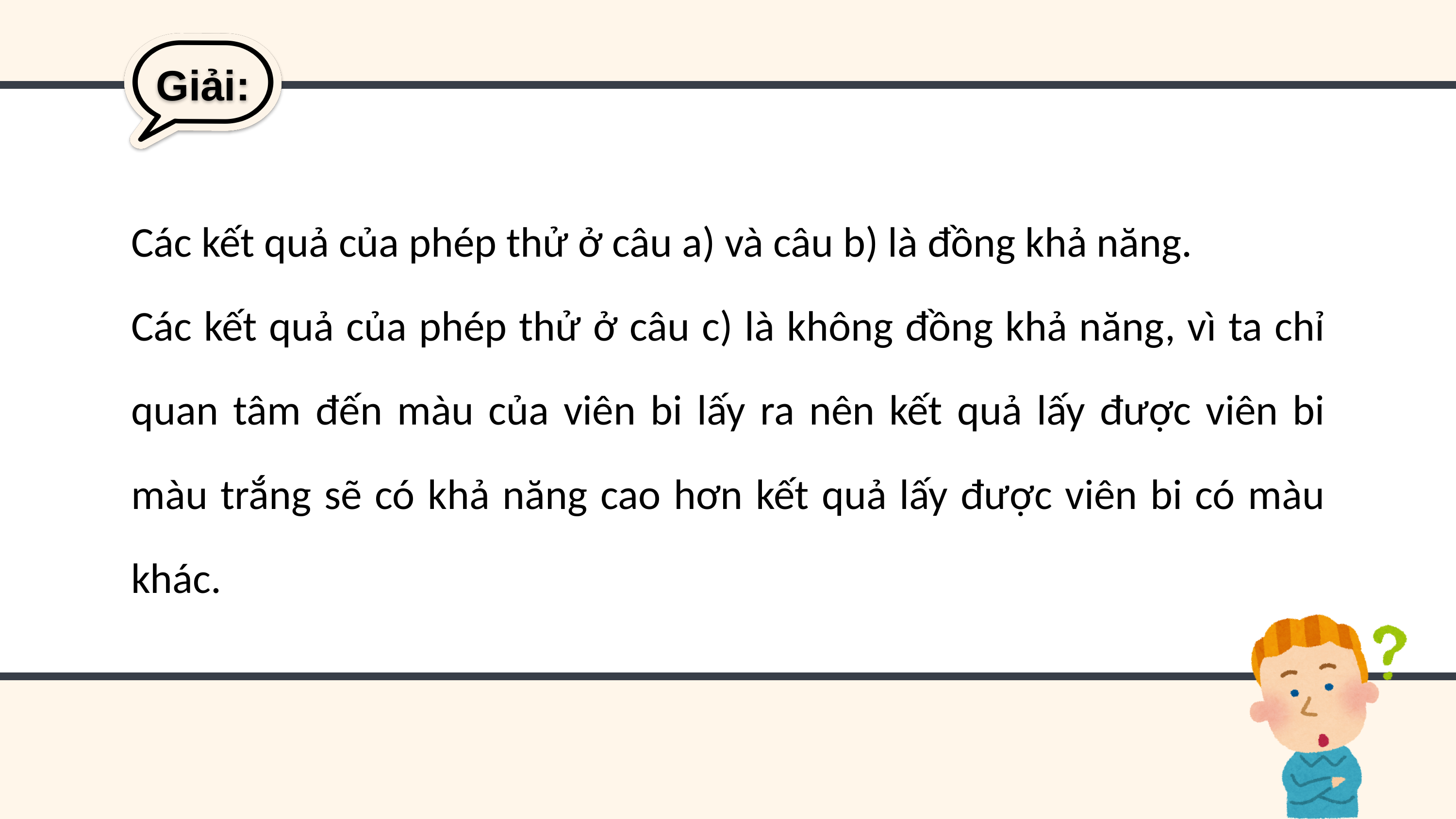

Giải:

Các kết quả của phép thử ở câu a) và câu b) là đồng khả năng.
Các kết quả của phép thử ở câu c) là không đồng khả năng, vì ta chỉ quan tâm đến màu của viên bi lấy ra nên kết quả lấy được viên bi màu trắng sẽ có khả năng cao hơn kết quả lấy được viên bi có màu khác.